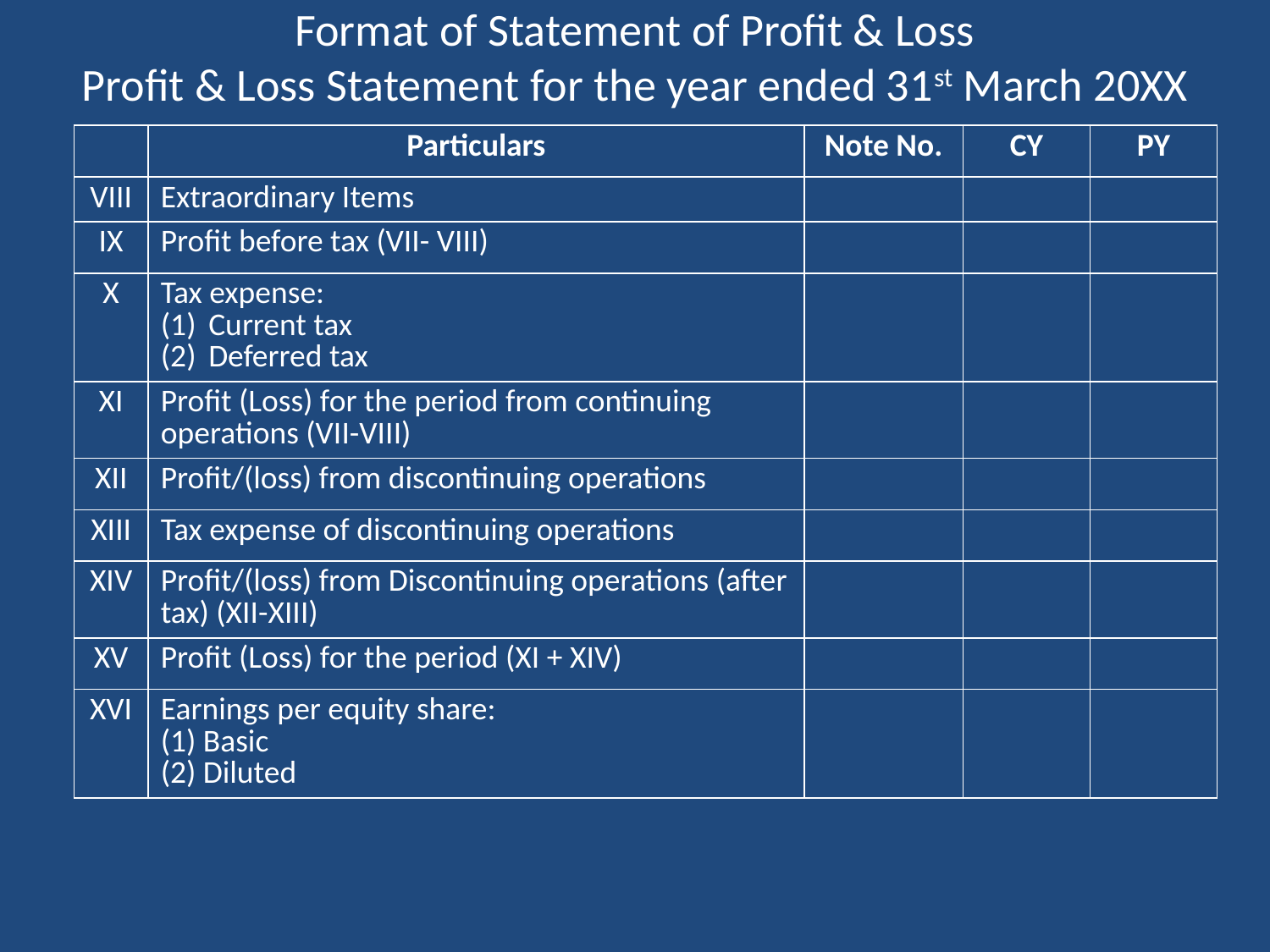

# Format of Statement of Profit & Loss Profit & Loss Statement for the year ended 31st March 20XX
|  | Particulars | Note No. | CY | PY |
| --- | --- | --- | --- | --- |
| VIII | Extraordinary Items |  |  |  |
| IX | Profit before tax (VII- VIII) |  |  |  |
| X | Tax expense: Current tax Deferred tax |  |  |  |
| XI | Profit (Loss) for the period from continuing operations (VII-VIII) |  |  |  |
| XII | Profit/(loss) from discontinuing operations |  |  |  |
| XIII | Tax expense of discontinuing operations |  |  |  |
| XIV | Profit/(loss) from Discontinuing operations (after tax) (XII-XIII) |  |  |  |
| XV | Profit (Loss) for the period (XI + XIV) |  |  |  |
| XVI | Earnings per equity share: (1) Basic (2) Diluted |  |  |  |